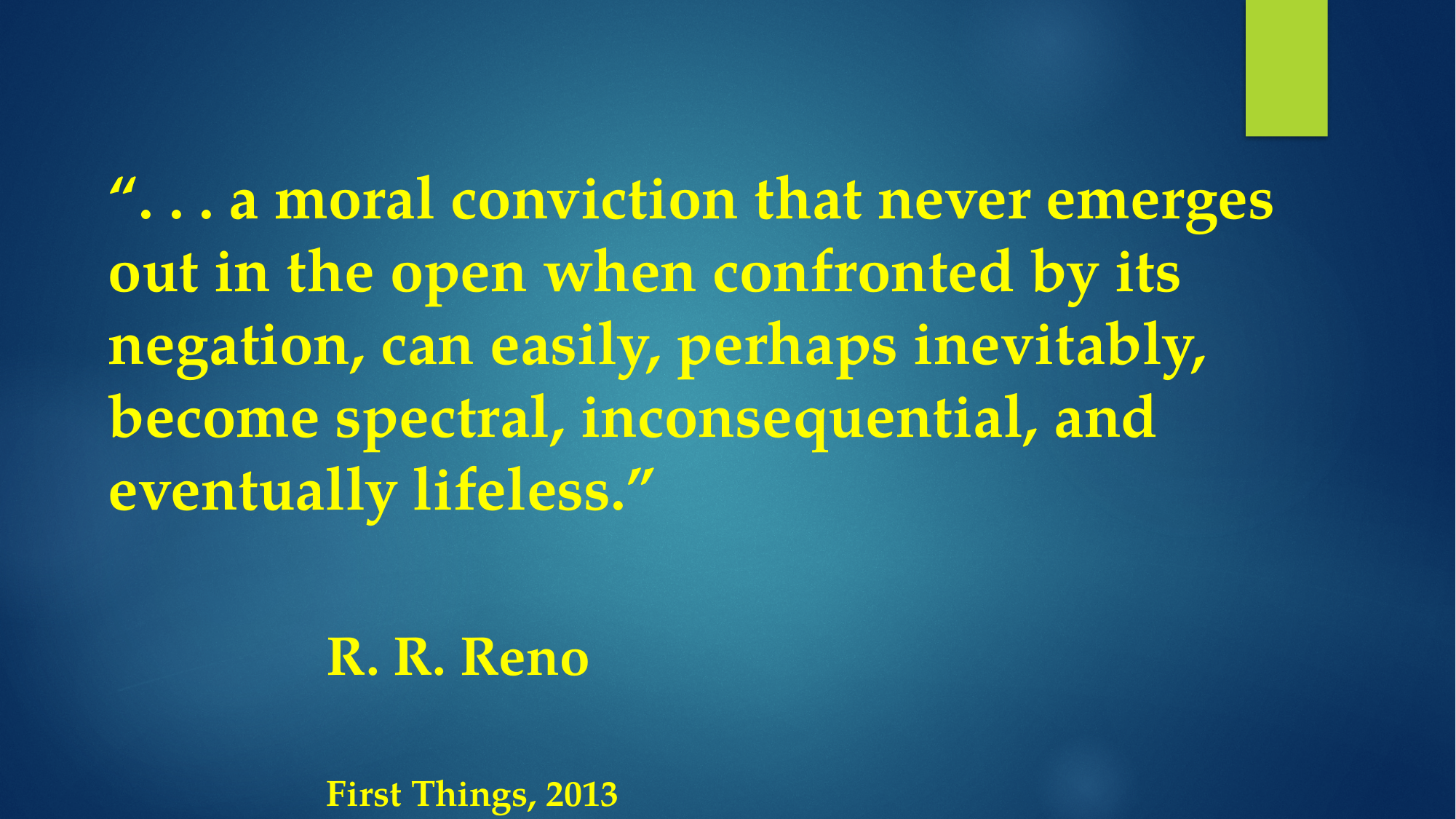

“. . . a moral conviction that never emerges out in the open when confronted by its negation, can easily, perhaps inevitably, become spectral, inconsequential, and eventually lifeless.”

												R. R. Reno
												First Things, 2013